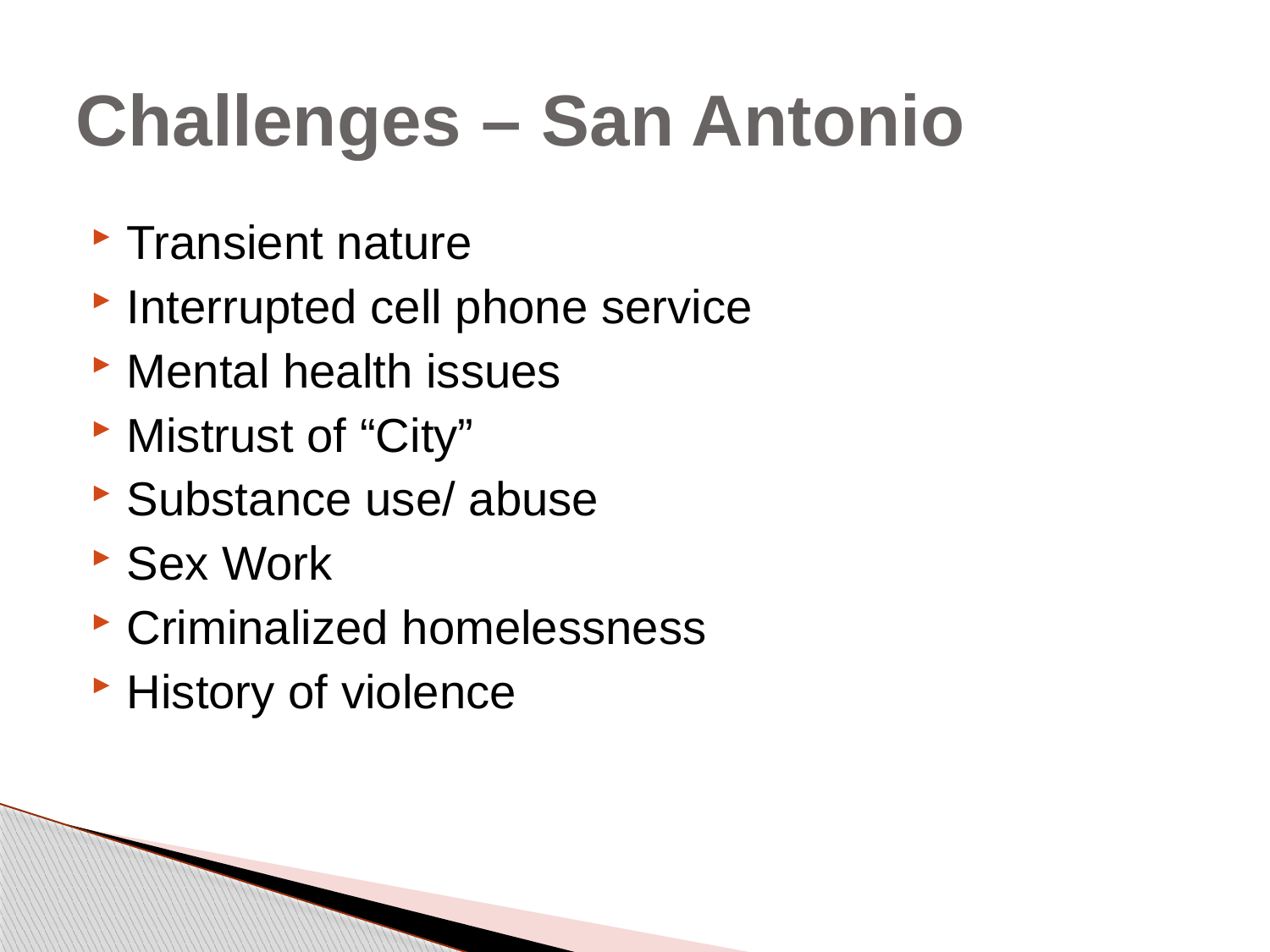

# Challenges – San Antonio
Transient nature
Interrupted cell phone service
Mental health issues
Mistrust of “City”
Substance use/ abuse
Sex Work
Criminalized homelessness
History of violence